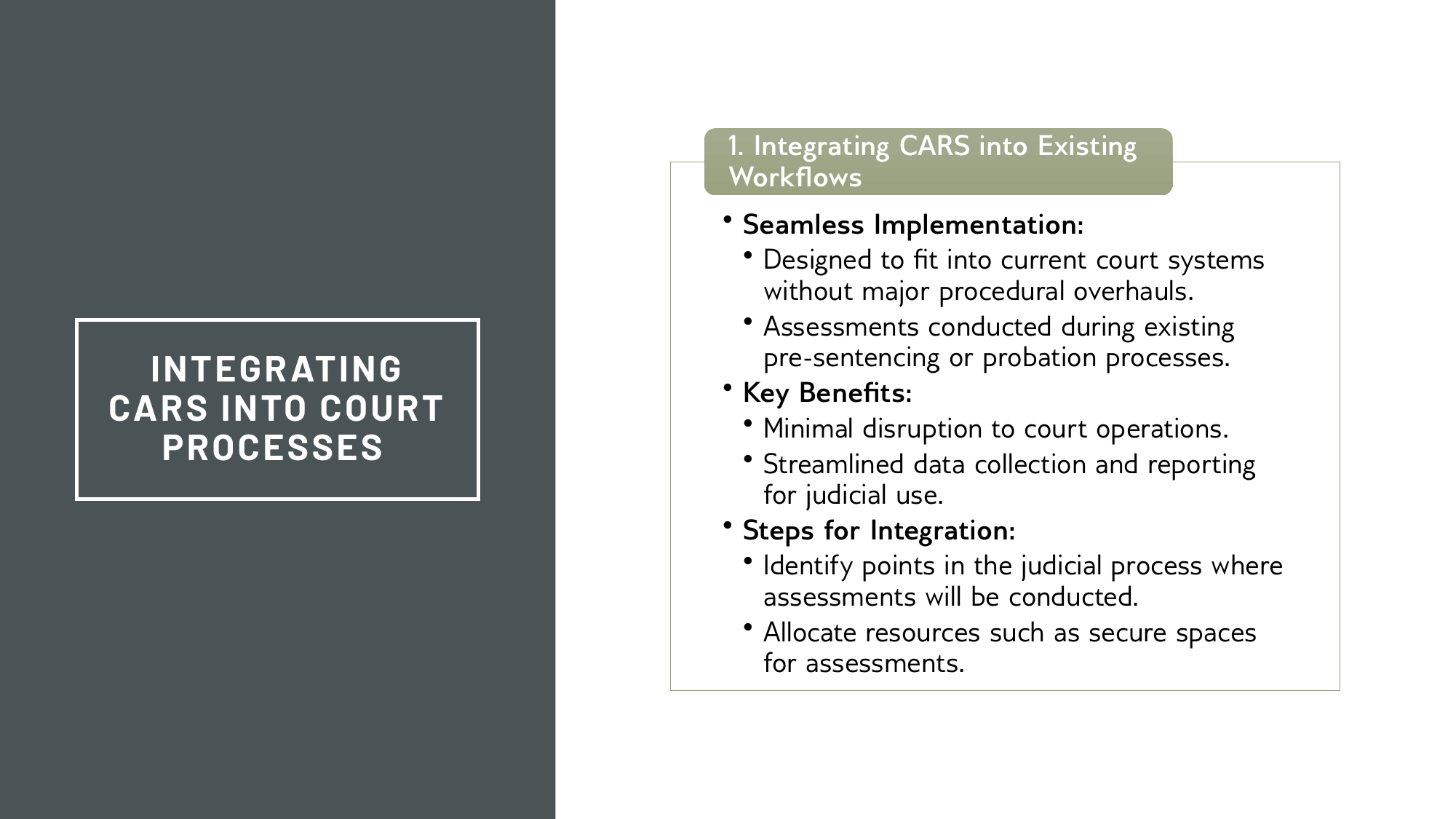

Seamless Implementation:
Designed to fit into current court systems without major procedural overhauls.
Assessments conducted during existing pre-sentencing or probation processes.
Key Benefits:
Minimal disruption to court operations.
Streamlined data collection and reporting for judicial use.
Steps for Integration:
Identify points in the judicial process where assessments will be conducted.
Allocate resources such as secure spaces for assessments.
1. Integrating CARS into Existing Workflows
# Integrating CARS into Court Processes